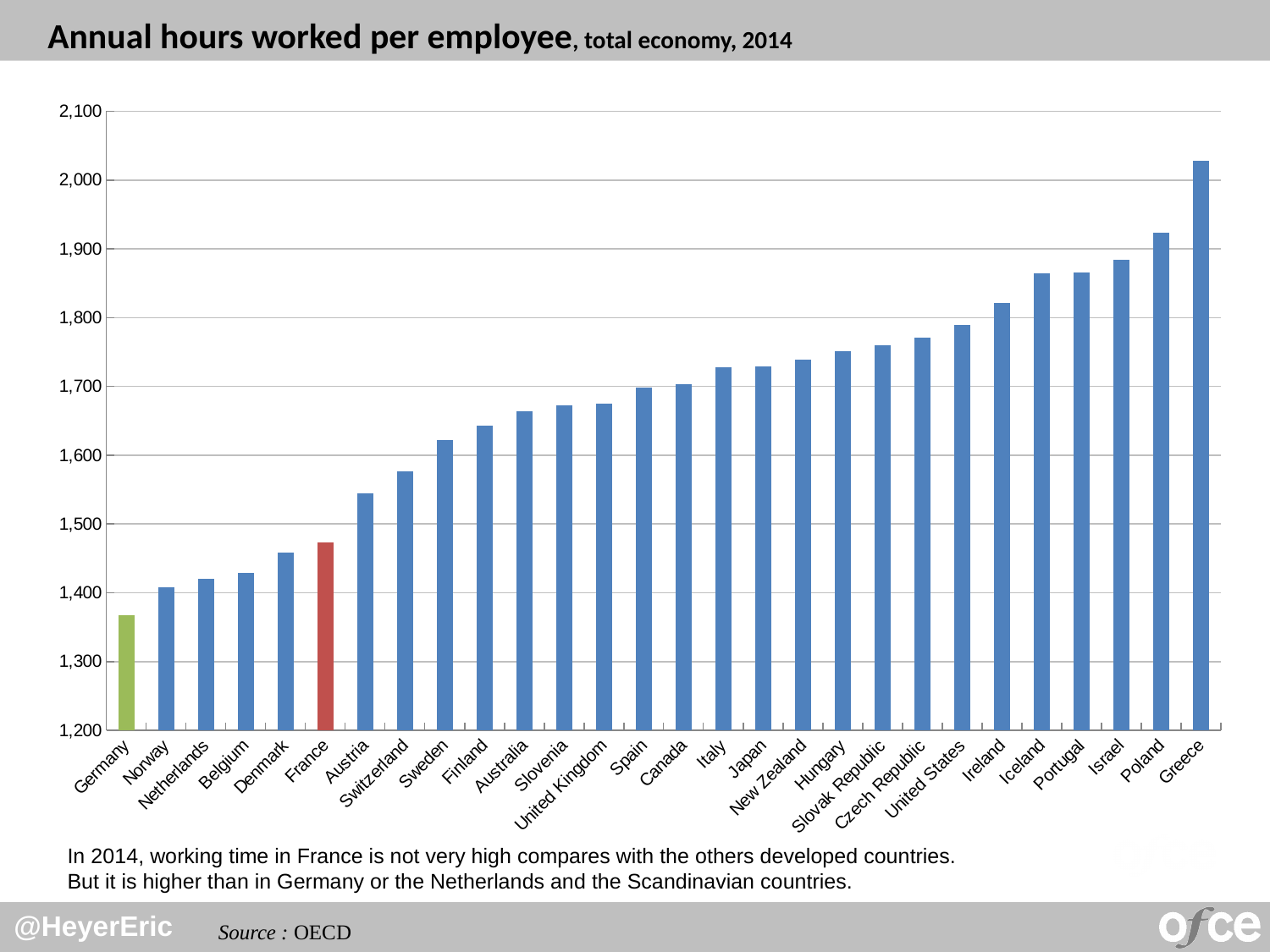

# Annual hours worked per employee, total economy, 2014

### Chart

| Category |  |
|---|---|
| Germany | 1367.55719012001 |
| Norway | 1408.02644870971 |
| Netherlands | 1419.82835741946 |
| Belgium | 1429.28697683674 |
| Denmark | 1458.09555381368 |
| France | 1473.3890070471 |
| Austria | 1544.87113535237 |
| Switzerland | 1576.10135505449 |
| Sweden | 1621.59291353117 |
| Finland | 1642.89033545768 |
| Australia | 1663.59593539847 |
| Slovenia | 1673.18113179987 |
| United Kingdom | 1675.51773983224 |
| Spain | 1698.05607960962 |
| Canada | 1703.3775668597 |
| Italy | 1727.55330553657 |
| Japan | 1729.0 |
| New Zealand | 1739.32759558039 |
| Hungary | 1751.81408755689 |
| Slovak Republic | 1759.6139530009 |
| Czech Republic | 1770.69290053246 |
| United States | 1789.0 |
| Ireland | 1821.52039331147 |
| Iceland | 1864.0 |
| Portugal | 1865.32335823985 |
| Israel | 1884.42601710288 |
| Poland | 1923.0 |
| Greece | 2027.59260513133 |
In 2014, working time in France is not very high compares with the others developed countries.
But it is higher than in Germany or the Netherlands and the Scandinavian countries.
Source : OECD